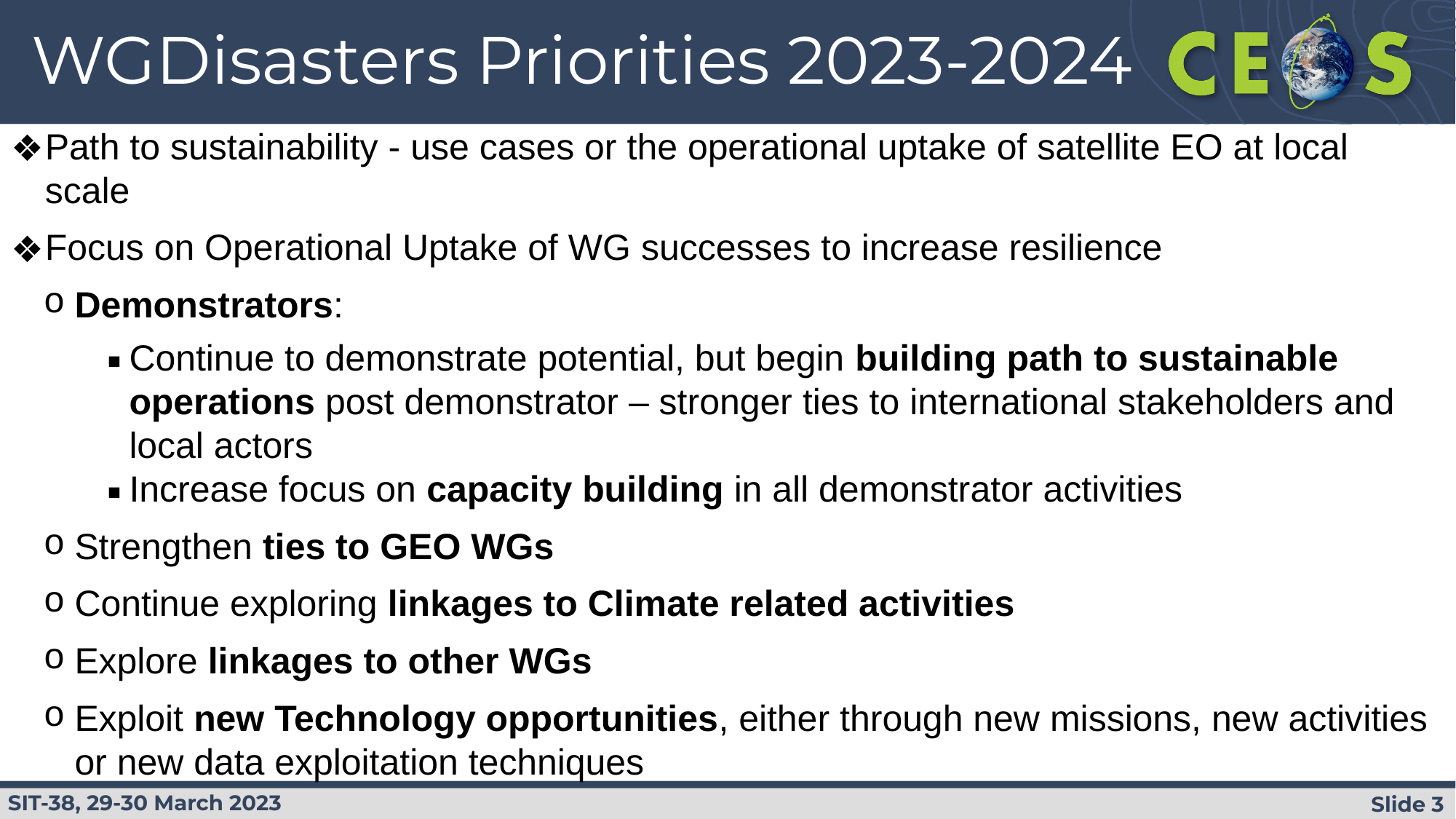

# WGDisasters Priorities 2023-2024
Path to sustainability - use cases or the operational uptake of satellite EO at local scale
Focus on Operational Uptake of WG successes to increase resilience
Demonstrators:
Continue to demonstrate potential, but begin building path to sustainable operations post demonstrator – stronger ties to international stakeholders and local actors
Increase focus on capacity building in all demonstrator activities
Strengthen ties to GEO WGs
Continue exploring linkages to Climate related activities
Explore linkages to other WGs
Exploit new Technology opportunities, either through new missions, new activities or new data exploitation techniques